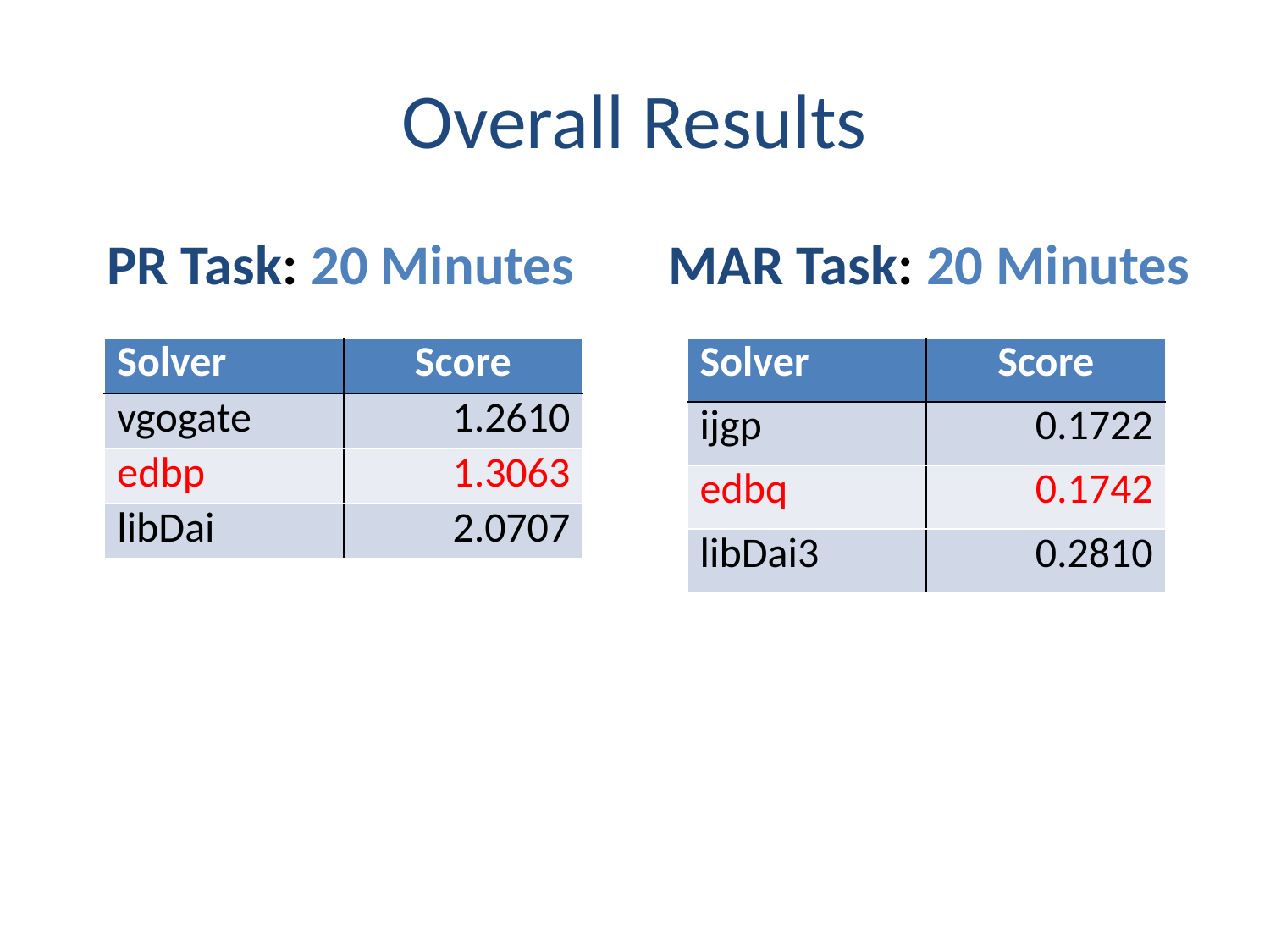

# Overall Results
PR Task: 20 Minutes
MAR Task: 20 Minutes
| Solver | Score |
| --- | --- |
| vgogate | 1.2610 |
| edbp | 1.3063 |
| libDai | 2.0707 |
| Solver | Score |
| --- | --- |
| ijgp | 0.1722 |
| edbq | 0.1742 |
| libDai3 | 0.2810 |